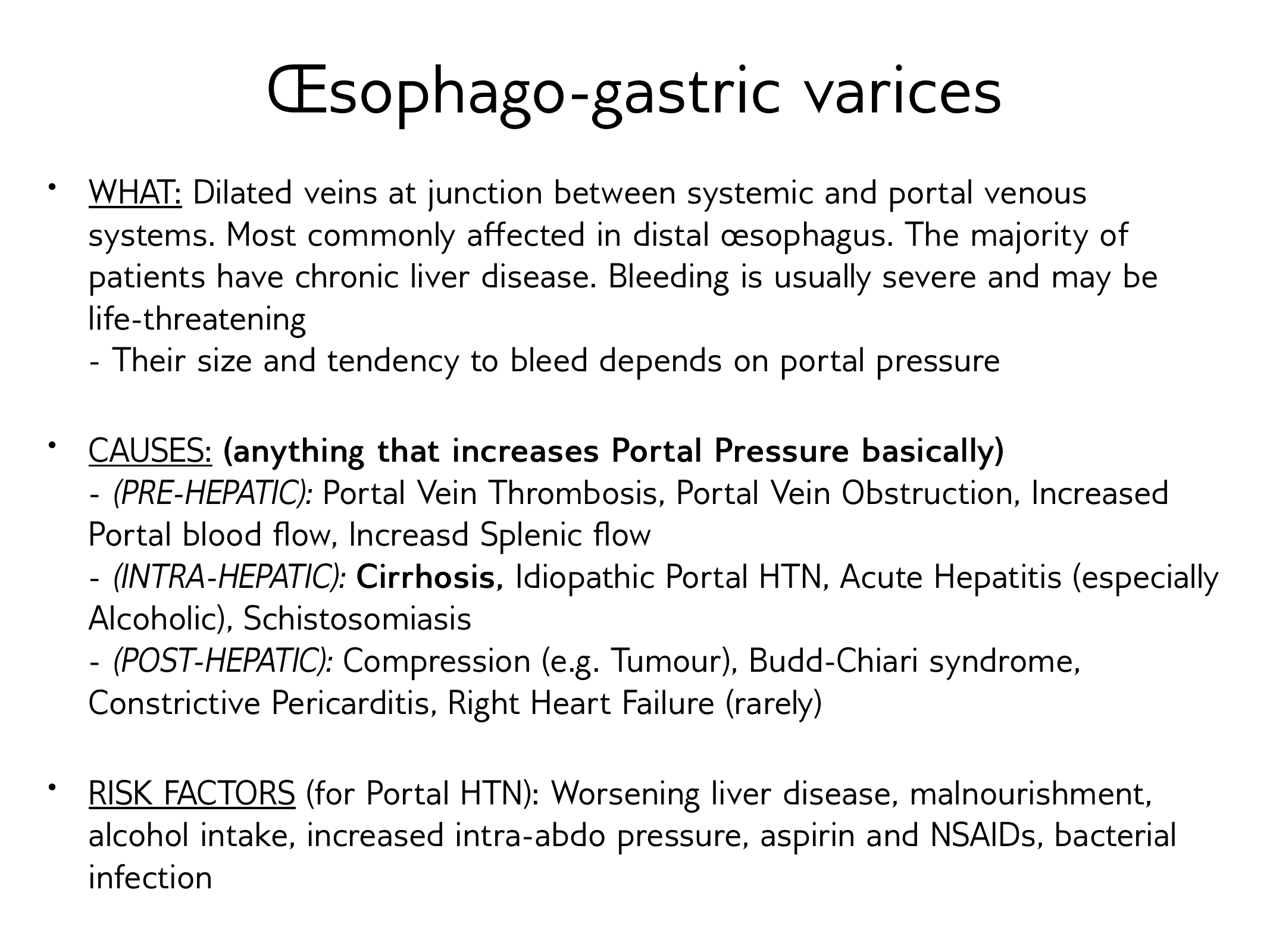

# Oesophago-gastric varices
WHAT: Dilated veins at junction between systemic and portal venous systems. Most commonly affected in distal oesophagus. The majority of patients have chronic liver disease. Bleeding is usually severe and may be life-threatening
- Their size and tendency to bleed depends on portal pressure
CAUSES: (anything that increases Portal Pressure basically)
- (PRE-HEPATIC): Portal Vein Thrombosis, Portal Vein Obstruction, Increased Portal blood flow, Increasd Splenic flow
- (INTRA-HEPATIC): Cirrhosis, Idiopathic Portal HTN, Acute Hepatitis (especially Alcoholic), Schistosomiasis
- (POST-HEPATIC): Compression (e.g. Tumour), Budd-Chiari syndrome, Constrictive Pericarditis, Right Heart Failure (rarely)
RISK FACTORS (for Portal HTN): Worsening liver disease, malnourishment, alcohol intake, increased intra-abdo pressure, aspirin and NSAIDs, bacterial infection